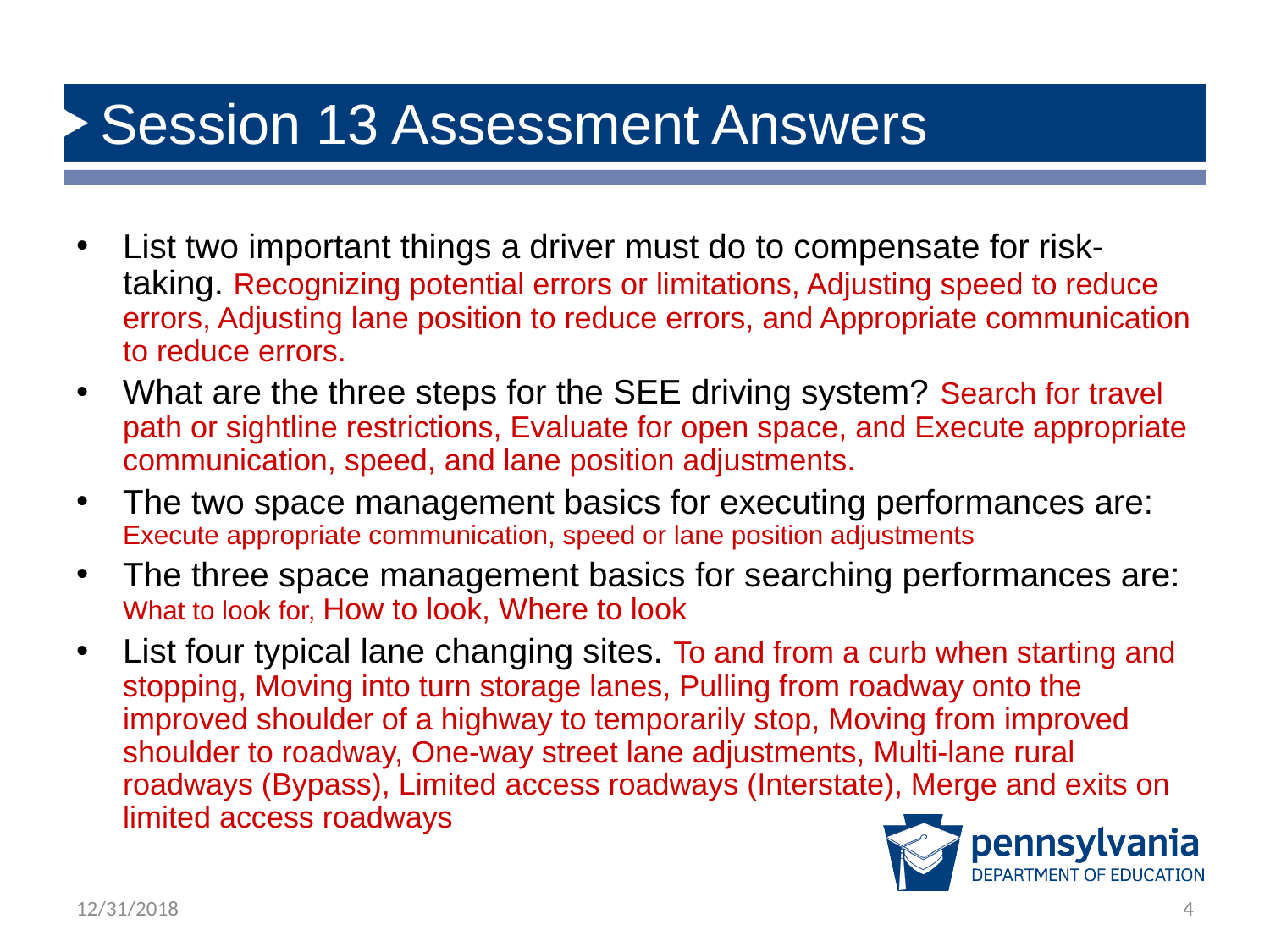

# Session 13 Assessment Answers
List two important things a driver must do to compensate for risk-taking. Recognizing potential errors or limitations, Adjusting speed to reduce errors, Adjusting lane position to reduce errors, and Appropriate communication to reduce errors.
What are the three steps for the SEE driving system? Search for travel path or sightline restrictions, Evaluate for open space, and Execute appropriate communication, speed, and lane position adjustments.
The two space management basics for executing performances are: Execute appropriate communication, speed or lane position adjustments
The three space management basics for searching performances are: What to look for, How to look, Where to look
List four typical lane changing sites. To and from a curb when starting and stopping, Moving into turn storage lanes, Pulling from roadway onto the improved shoulder of a highway to temporarily stop, Moving from improved shoulder to roadway, One-way street lane adjustments, Multi-lane rural roadways (Bypass), Limited access roadways (Interstate), Merge and exits on limited access roadways
12/31/2018
4